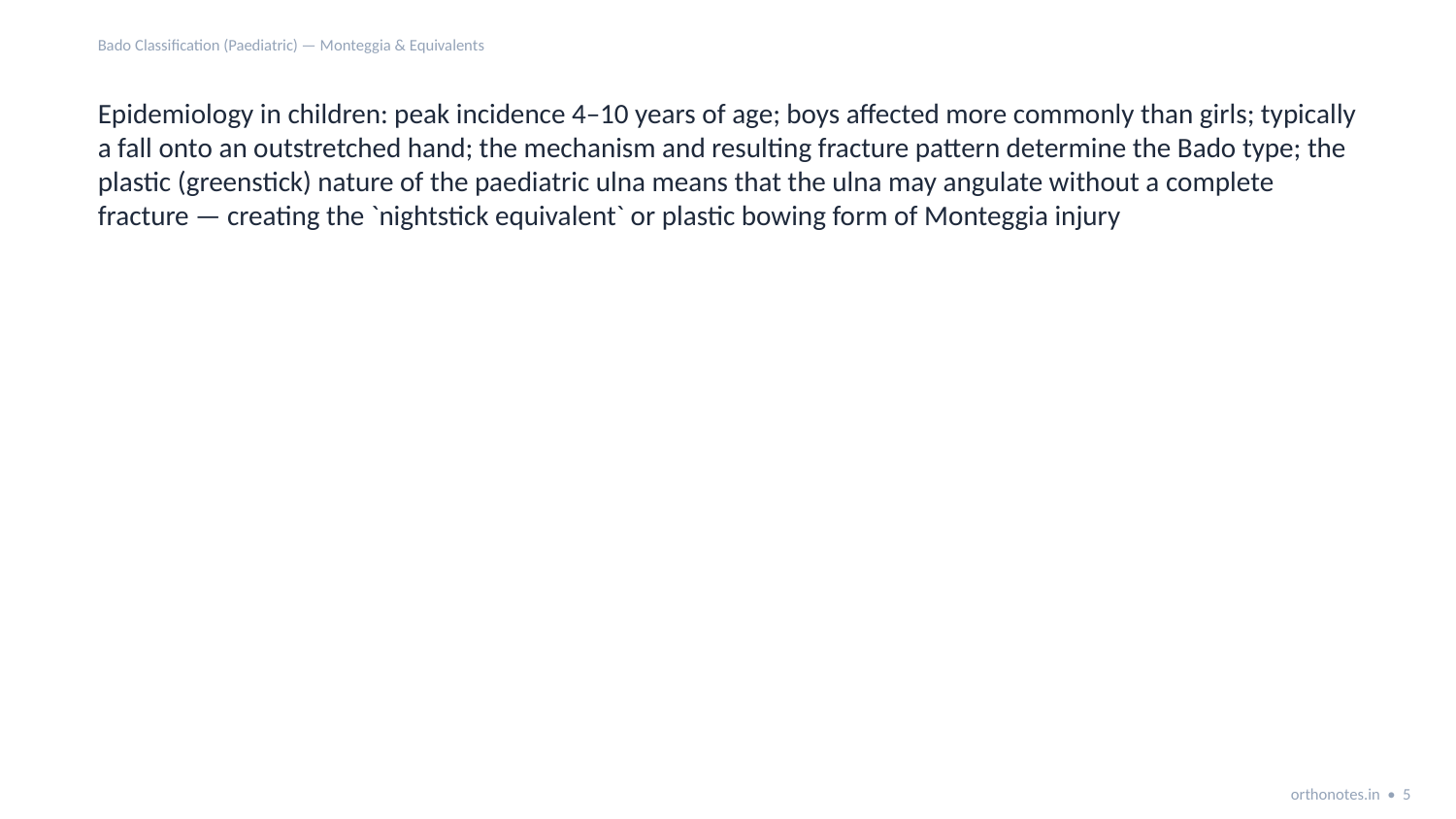

Bado Classification (Paediatric) — Monteggia & Equivalents
Epidemiology in children: peak incidence 4–10 years of age; boys affected more commonly than girls; typically a fall onto an outstretched hand; the mechanism and resulting fracture pattern determine the Bado type; the plastic (greenstick) nature of the paediatric ulna means that the ulna may angulate without a complete fracture — creating the `nightstick equivalent` or plastic bowing form of Monteggia injury
orthonotes.in  •  5